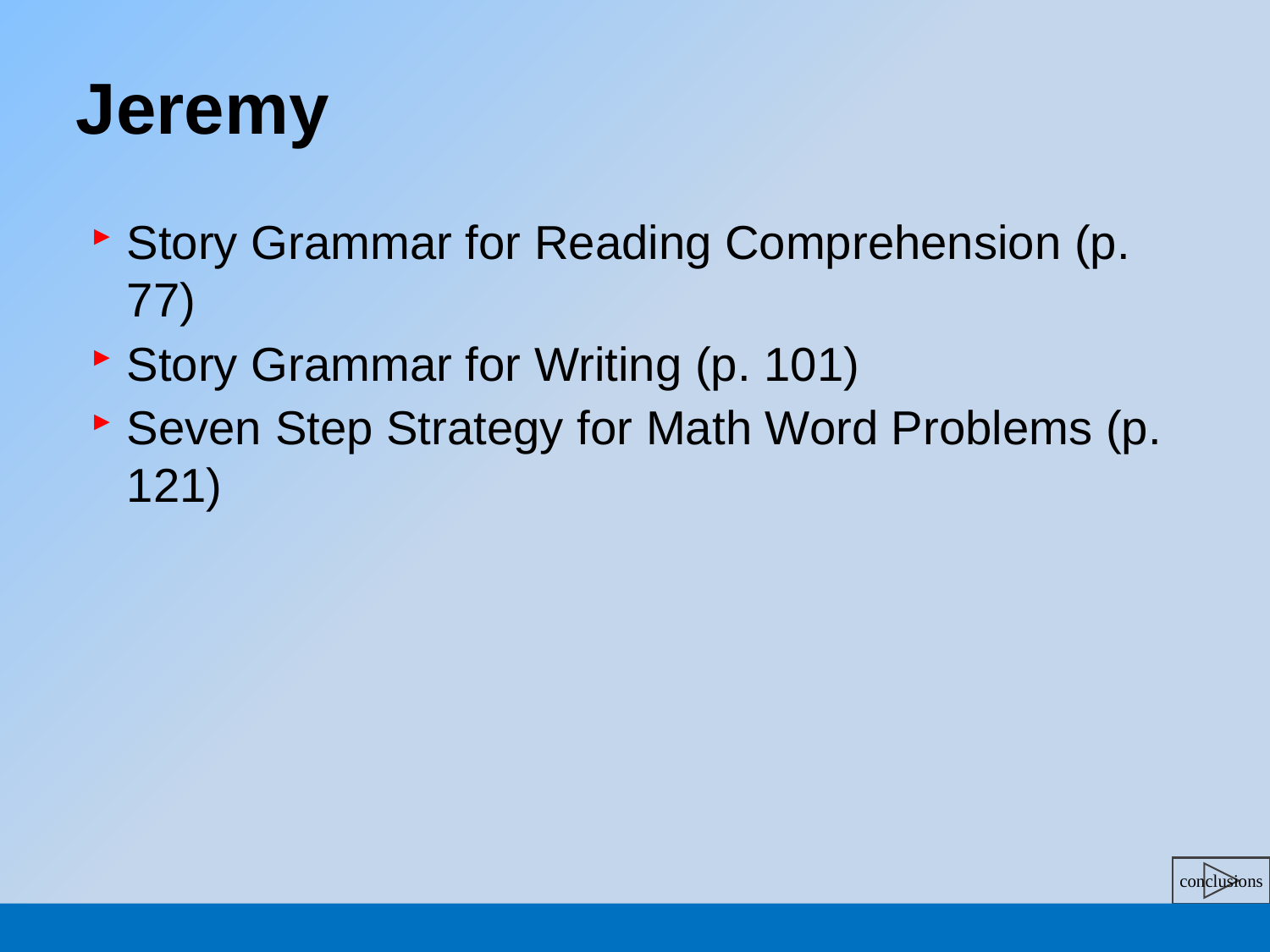

# Jeremy
Story Grammar for Reading Comprehension (p. 77)
Story Grammar for Writing (p. 101)
Seven Step Strategy for Math Word Problems (p. 121)
250